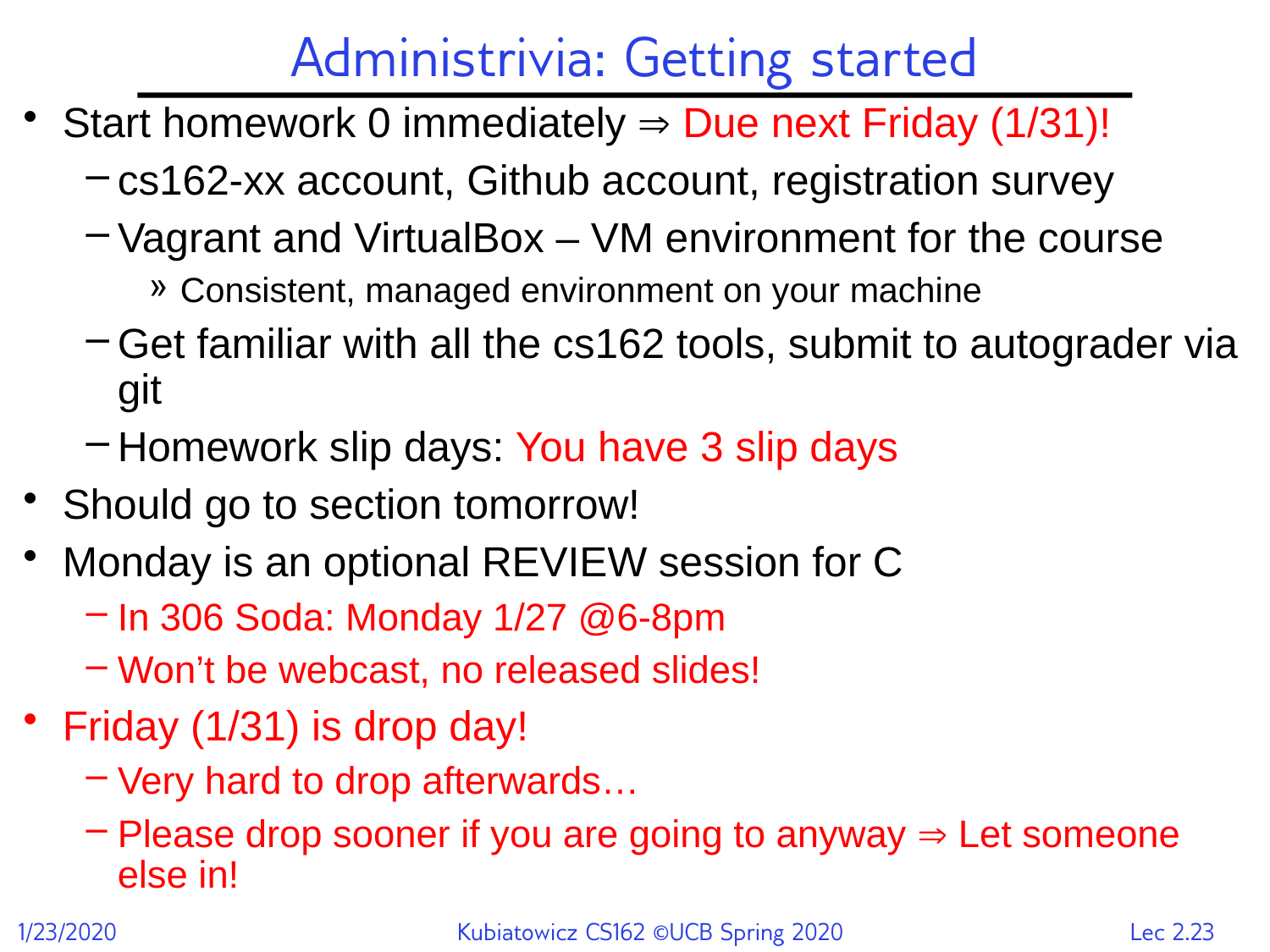

# Administrivia: Getting started
Start homework 0 immediately ⇒ Due next Friday (1/31)!
cs162-xx account, Github account, registration survey
Vagrant and VirtualBox – VM environment for the course
Consistent, managed environment on your machine
Get familiar with all the cs162 tools, submit to autograder via git
Homework slip days: You have 3 slip days
Should go to section tomorrow!
Monday is an optional REVIEW session for C
In 306 Soda: Monday 1/27 @6-8pm
Won’t be webcast, no released slides!
Friday (1/31) is drop day!
Very hard to drop afterwards…
Please drop sooner if you are going to anyway ⇒ Let someone else in!